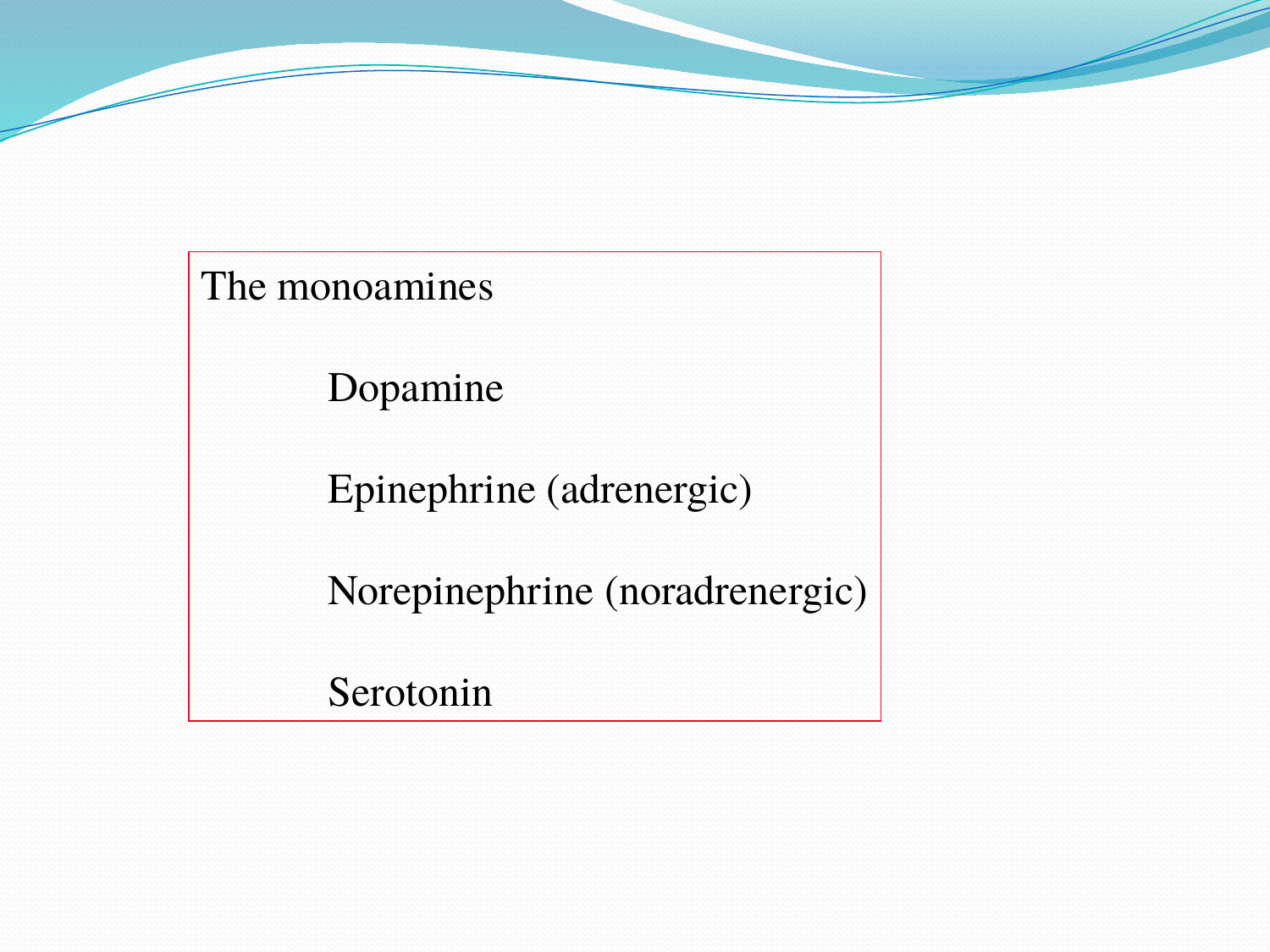

The monoamines

	Dopamine

	Epinephrine (adrenergic)

	Norepinephrine (noradrenergic)

	Serotonin